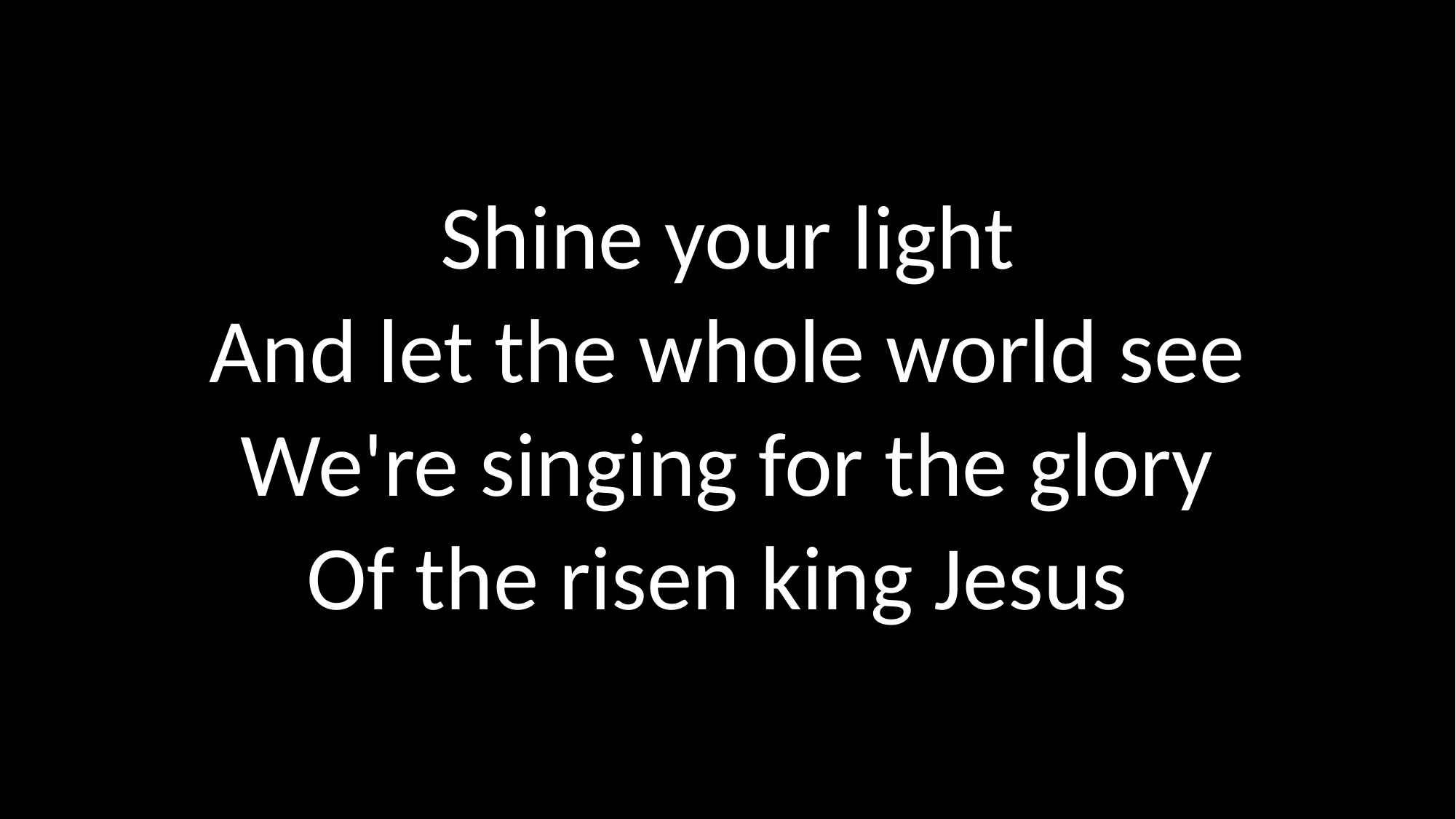

Shine your light
And let the whole world see
We're singing for the glory
Of the risen king Jesus